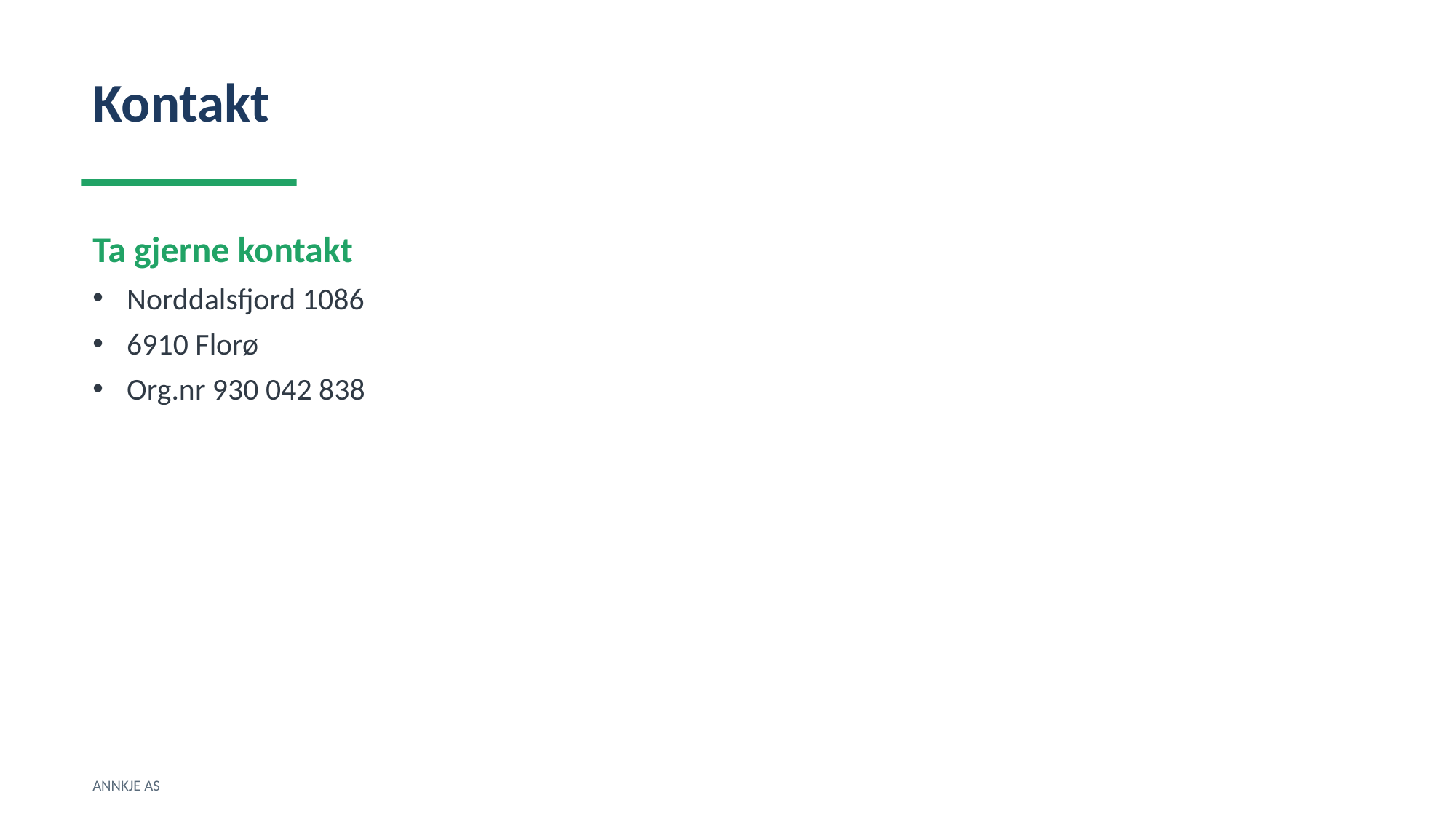

Kontakt

Ta gjerne kontakt
Norddalsfjord 1086
6910 Florø
Org.nr 930 042 838
ANNKJE AS